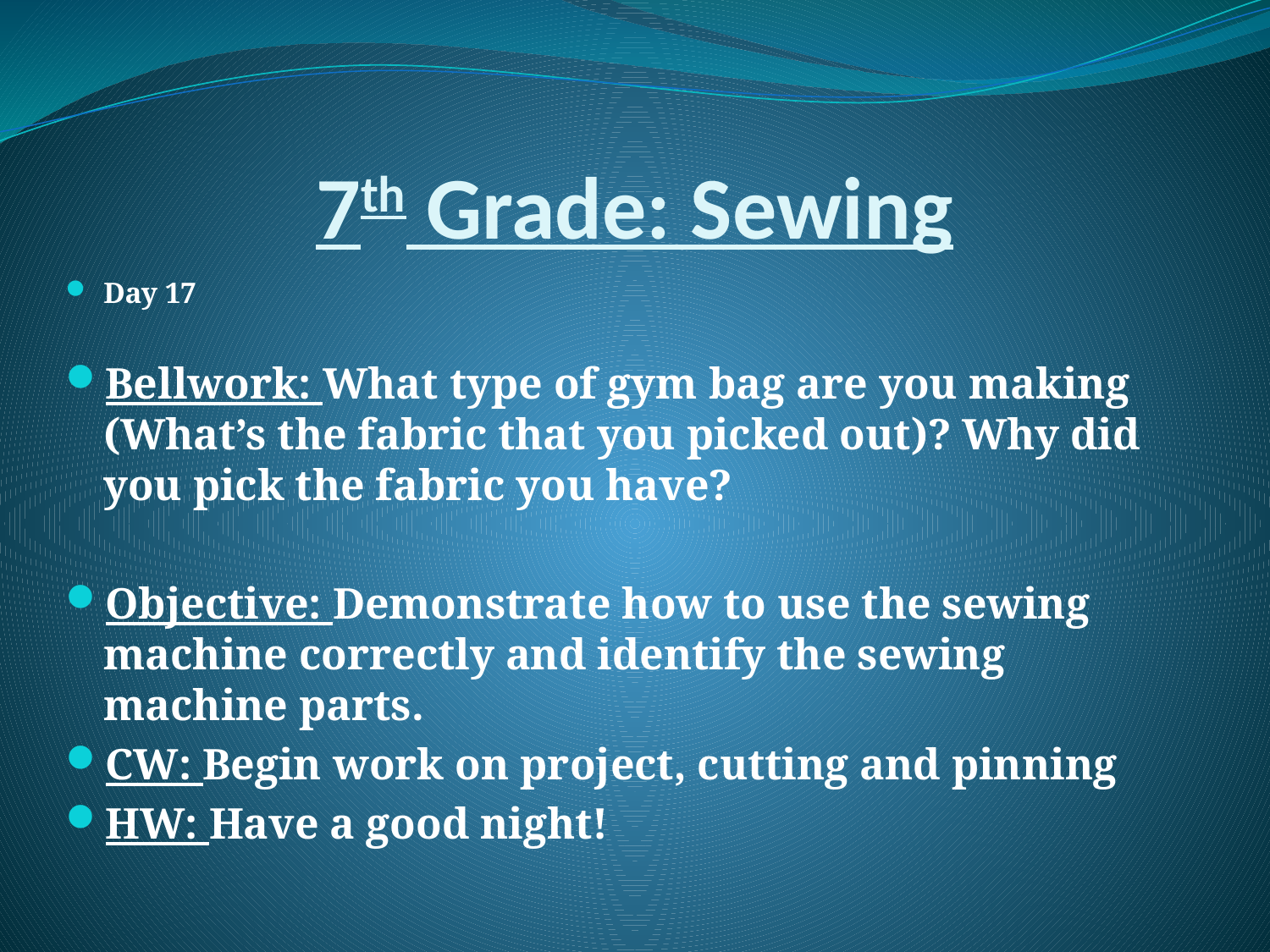

# 7th Grade: Sewing
Day 17

Bellwork: What type of gym bag are you making (What’s the fabric that you picked out)? Why did you pick the fabric you have?

Objective: Demonstrate how to use the sewing machine correctly and identify the sewing machine parts.
CW: Begin work on project, cutting and pinning
HW: Have a good night!